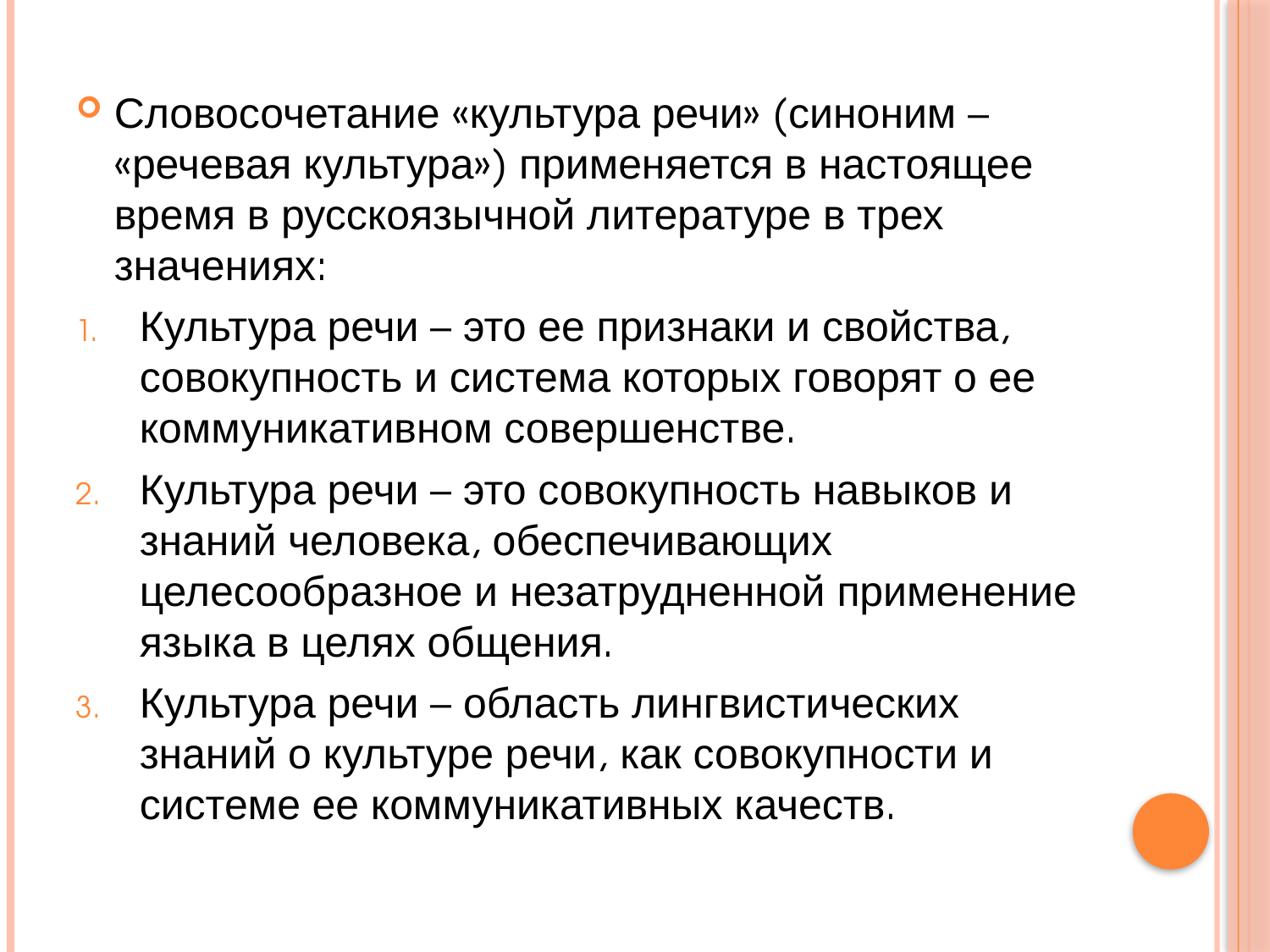

#
Словосочетание «культура речи» (синоним – «речевая культура») применяется в настоящее время в русскоязычной литературе в трех значениях:
Культура речи – это ее признаки и свойства, совокупность и система которых говорят о ее коммуникативном совершенстве.
Культура речи – это совокупность навыков и знаний человека, обеспечивающих целесообразное и незатрудненной применение языка в целях общения.
Культура речи – область лингвистических знаний о культуре речи, как совокупности и системе ее коммуникативных качеств.